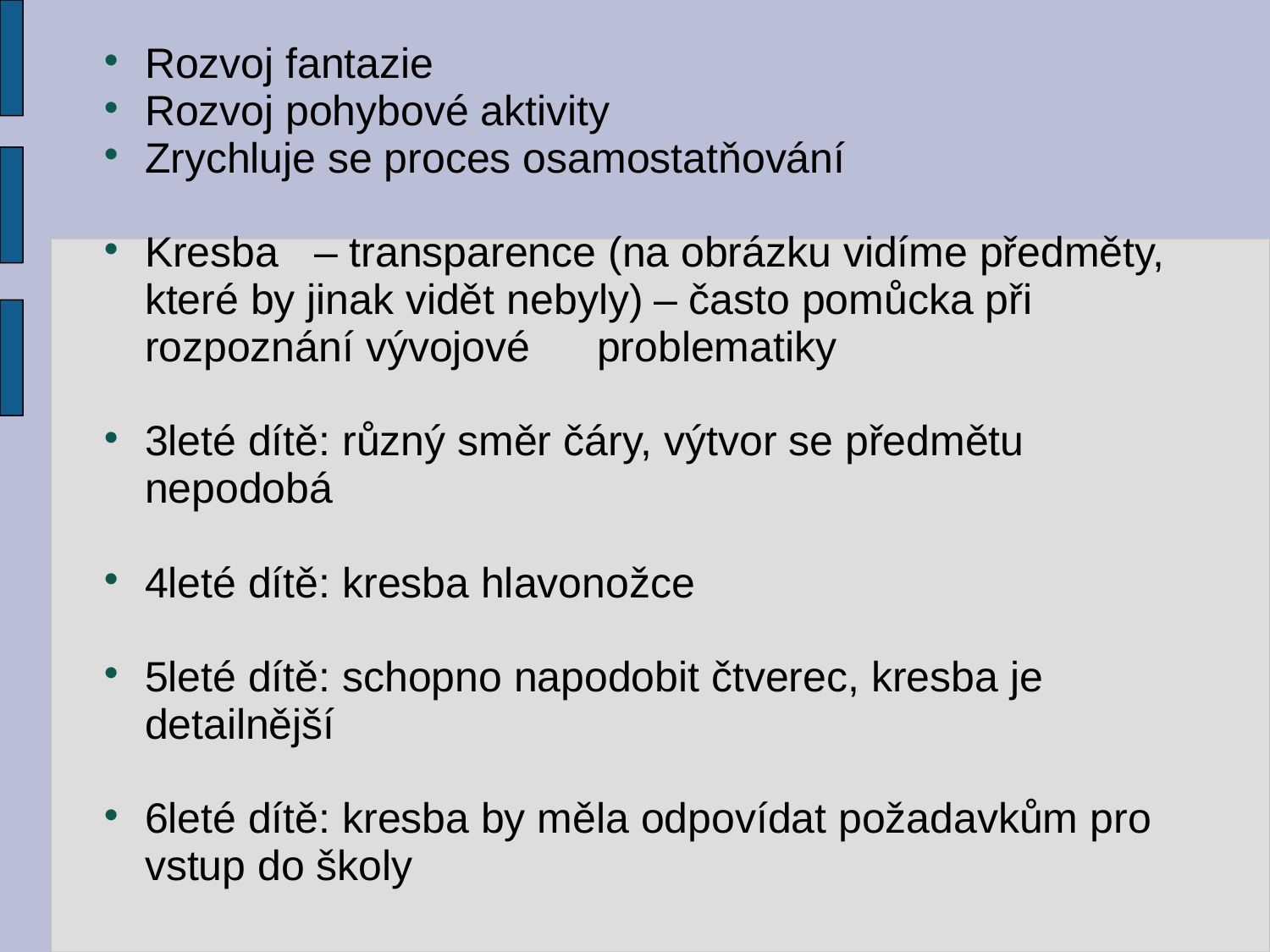

# Rozvoj fantazie
Rozvoj pohybové aktivity
Zrychluje se proces osamostatňování

Kresba 	– transparence (na obrázku vidíme předměty, které by jinak vidět nebyly)	– často pomůcka při rozpoznání vývojové 	problematiky

3leté dítě: různý směr čáry, výtvor se předmětu nepodobá

4leté dítě: kresba hlavonožce

5leté dítě: schopno napodobit čtverec, kresba je detailnější

6leté dítě: kresba by měla odpovídat požadavkům pro vstup do školy